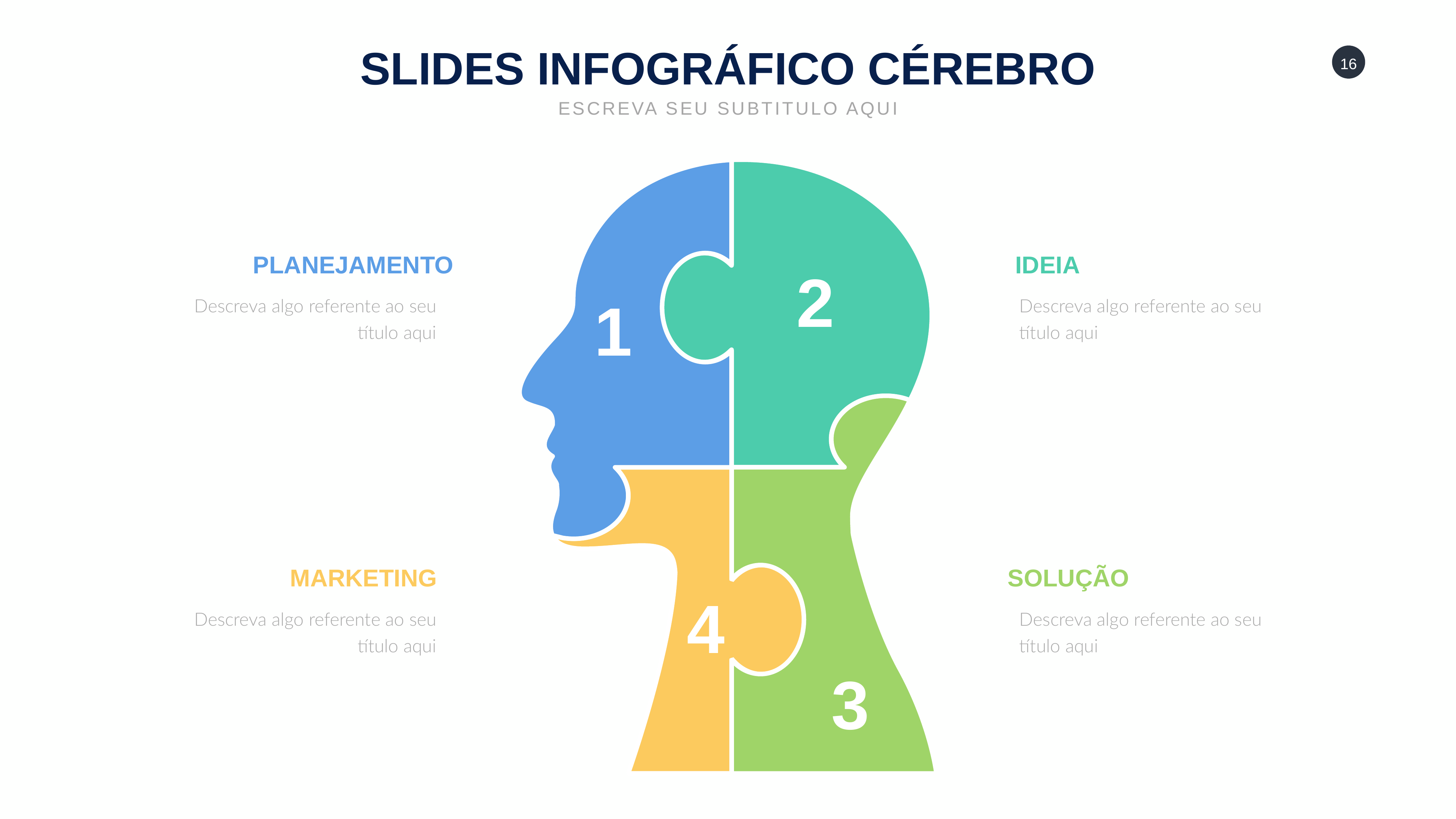

SLIDES INFOGRÁFICO CÉREBRO
ESCREVA SEU SUBTITULO AQUI

PLANEJAMENTO
IDEIA
2
1
Descreva algo referente ao seu título aqui
Descreva algo referente ao seu título aqui

MARKETING
SOLUÇÃO
4
Descreva algo referente ao seu título aqui
Descreva algo referente ao seu título aqui
3